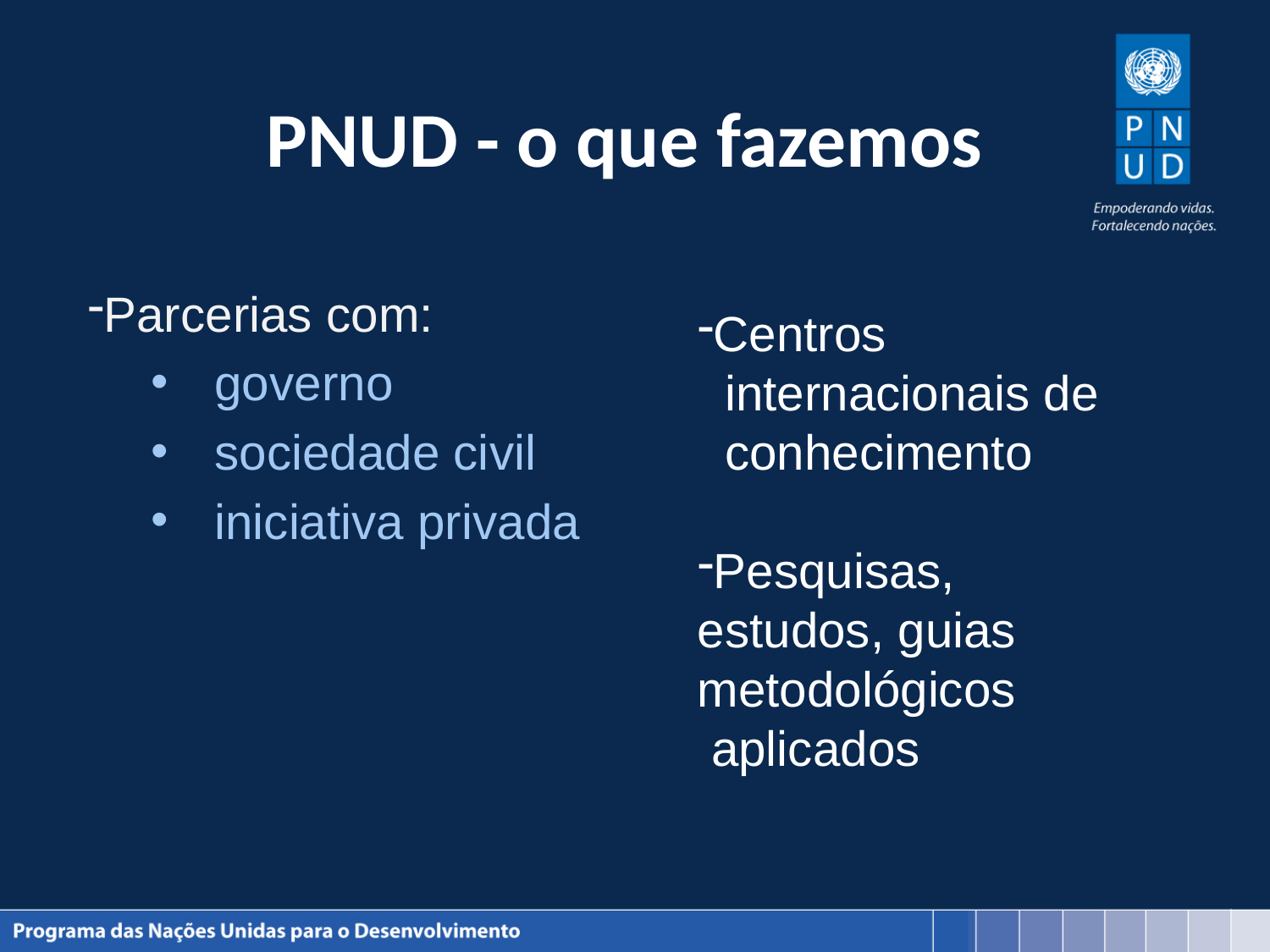

# PNUD - o que fazemos
Parcerias com:
governo
sociedade civil
iniciativa privada

Centros
  internacionais de
  conhecimento

Pesquisas, estudos, guias metodológicos
 aplicados